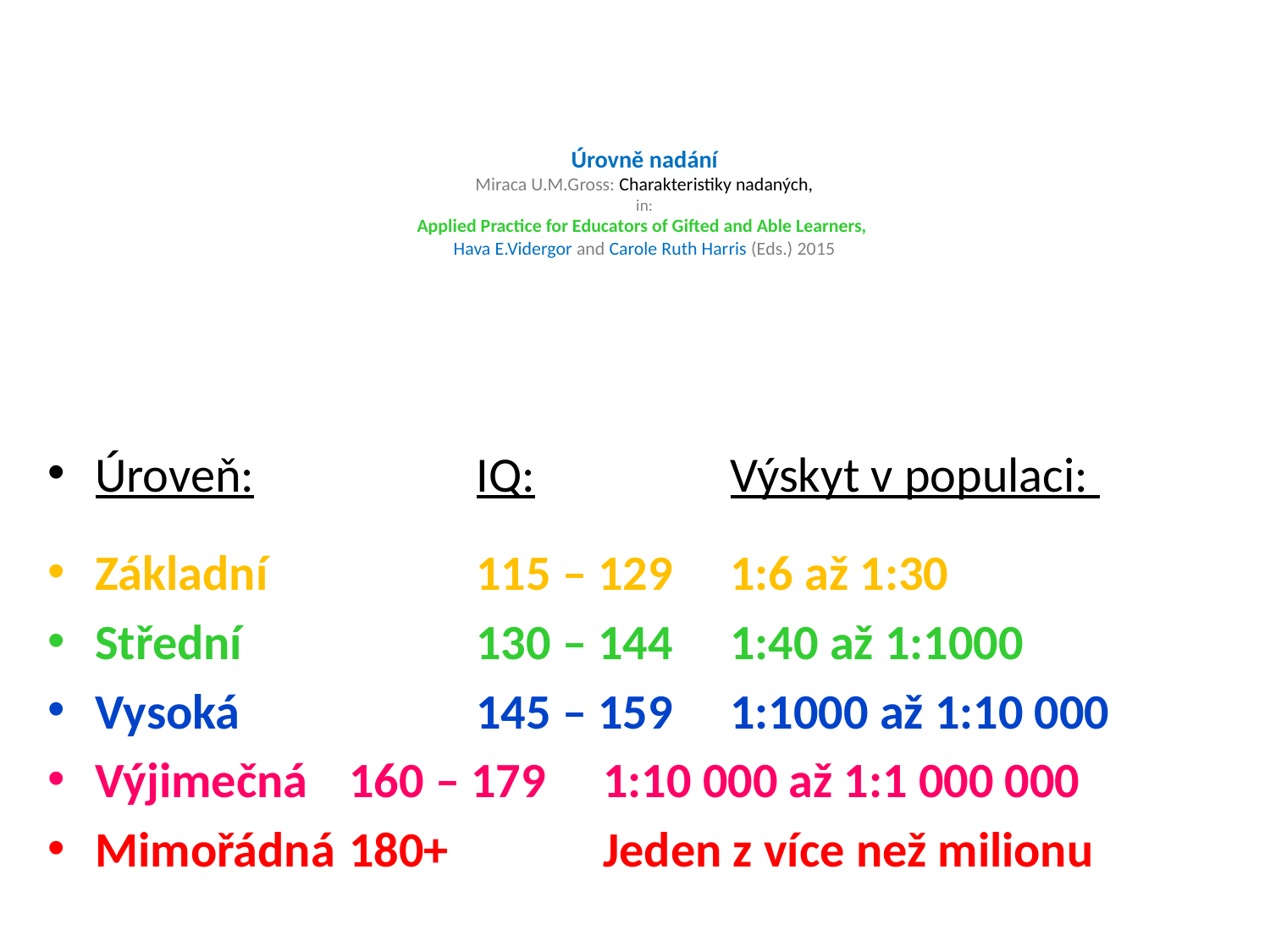

# Úrovně nadání Miraca U.M.Gross: Charakteristiky nadaných, in: Applied Practice for Educators of Gifted and Able Learners, Hava E.Vidergor and Carole Ruth Harris (Eds.) 2015
Úroveň:		IQ:		Výskyt v populaci:

Základní		115 – 129	1:6 až 1:30
Střední		130 – 144	1:40 až 1:1000
Vysoká		145 – 159	1:1000 až 1:10 000
Výjimečná	160 – 179	1:10 000 až 1:1 000 000
Mimořádná	180+		Jeden z více než milionu